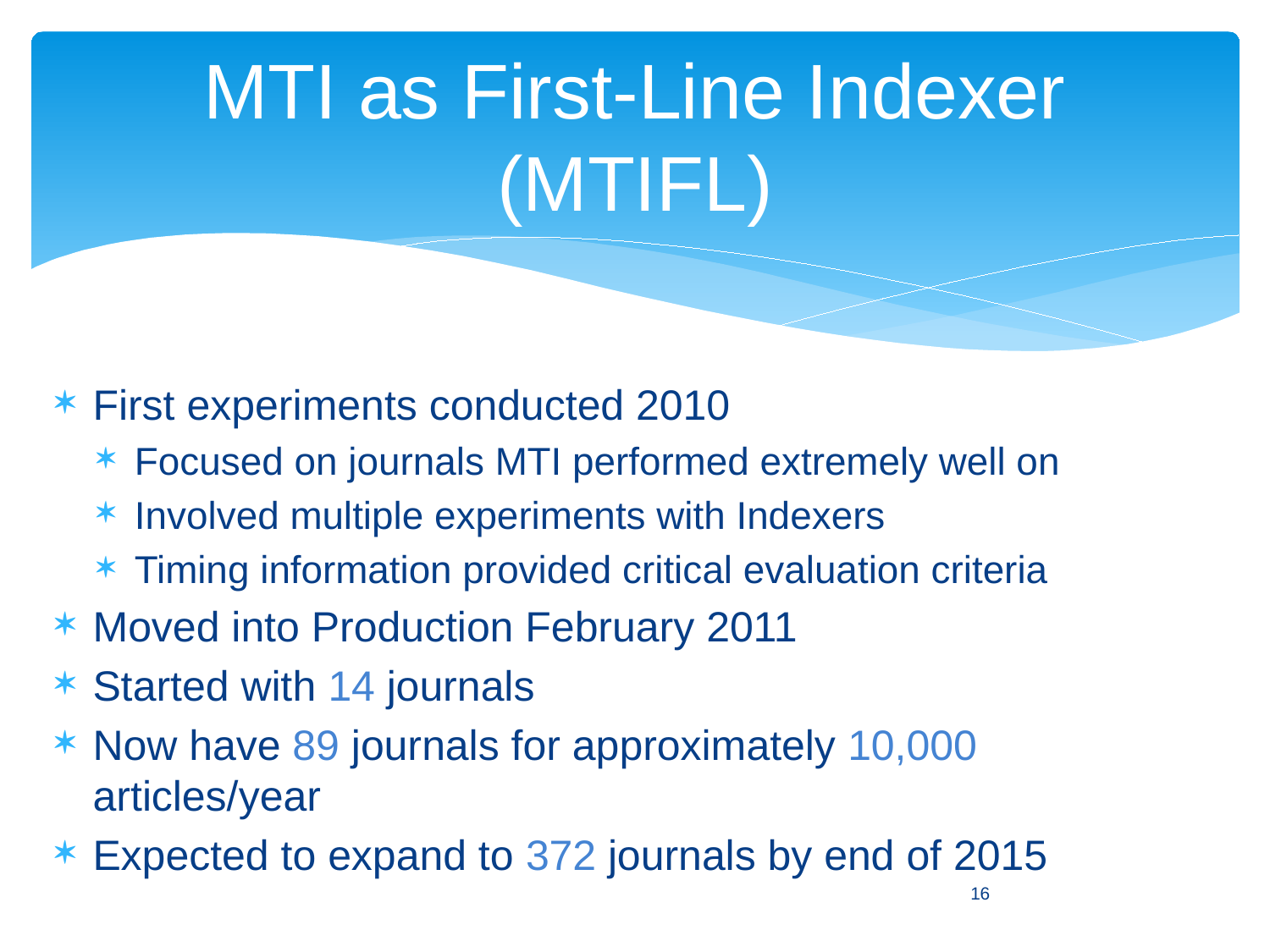

# MTI as First-Line Indexer (MTIFL)
First experiments conducted 2010
Focused on journals MTI performed extremely well on
Involved multiple experiments with Indexers
Timing information provided critical evaluation criteria
Moved into Production February 2011
Started with 14 journals
Now have 89 journals for approximately 10,000 articles/year
Expected to expand to 372 journals by end of 2015
16